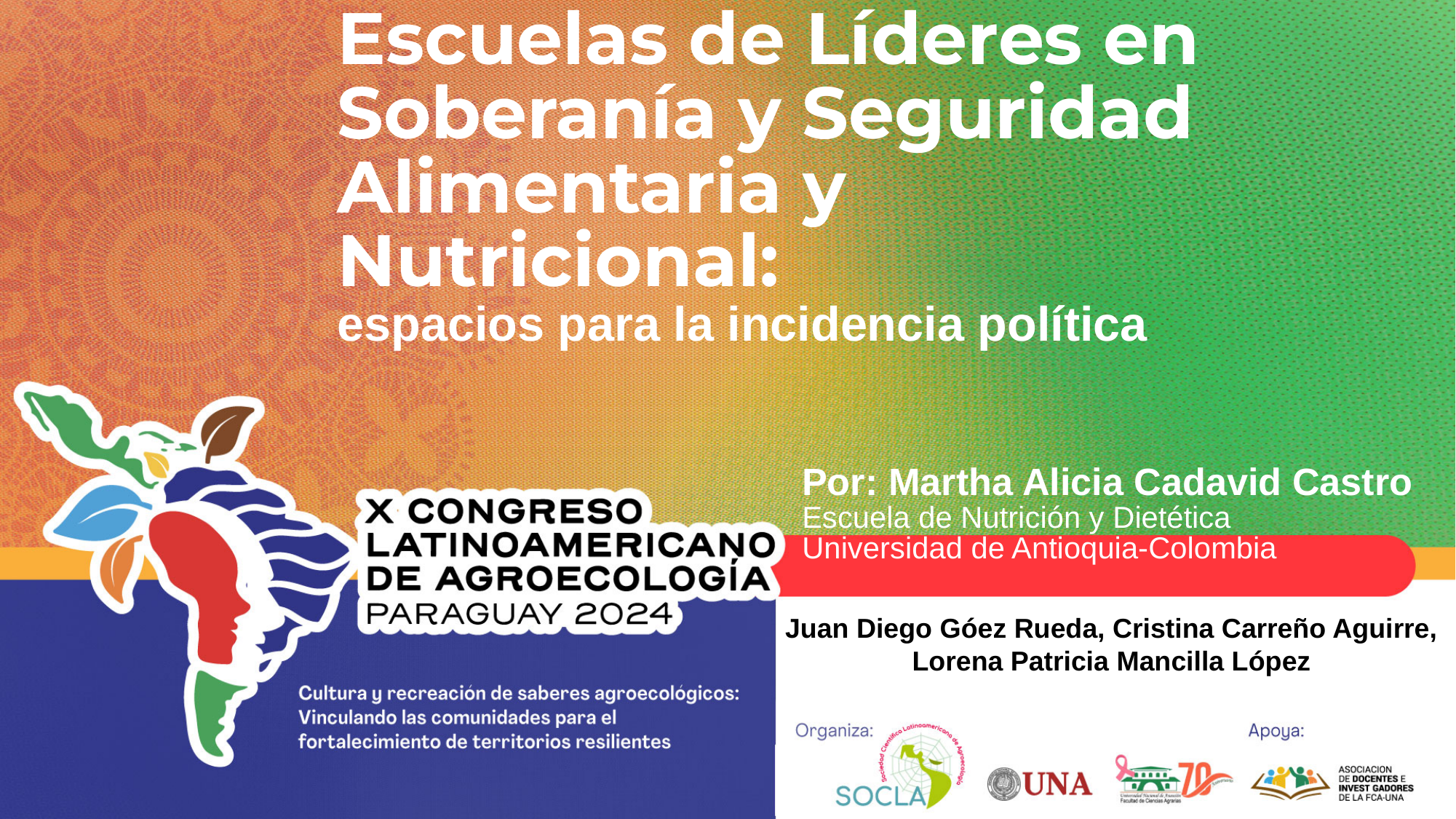

# Escuelas de Líderes en Soberanía y Seguridad Alimentaria y Nutricional:
espacios para la incidencia política
Por: Martha Alicia Cadavid Castro
Escuela de Nutrición y Dietética
Universidad de Antioquia-Colombia

Juan Diego Góez Rueda, Cristina Carreño Aguirre, Lorena Patricia Mancilla López